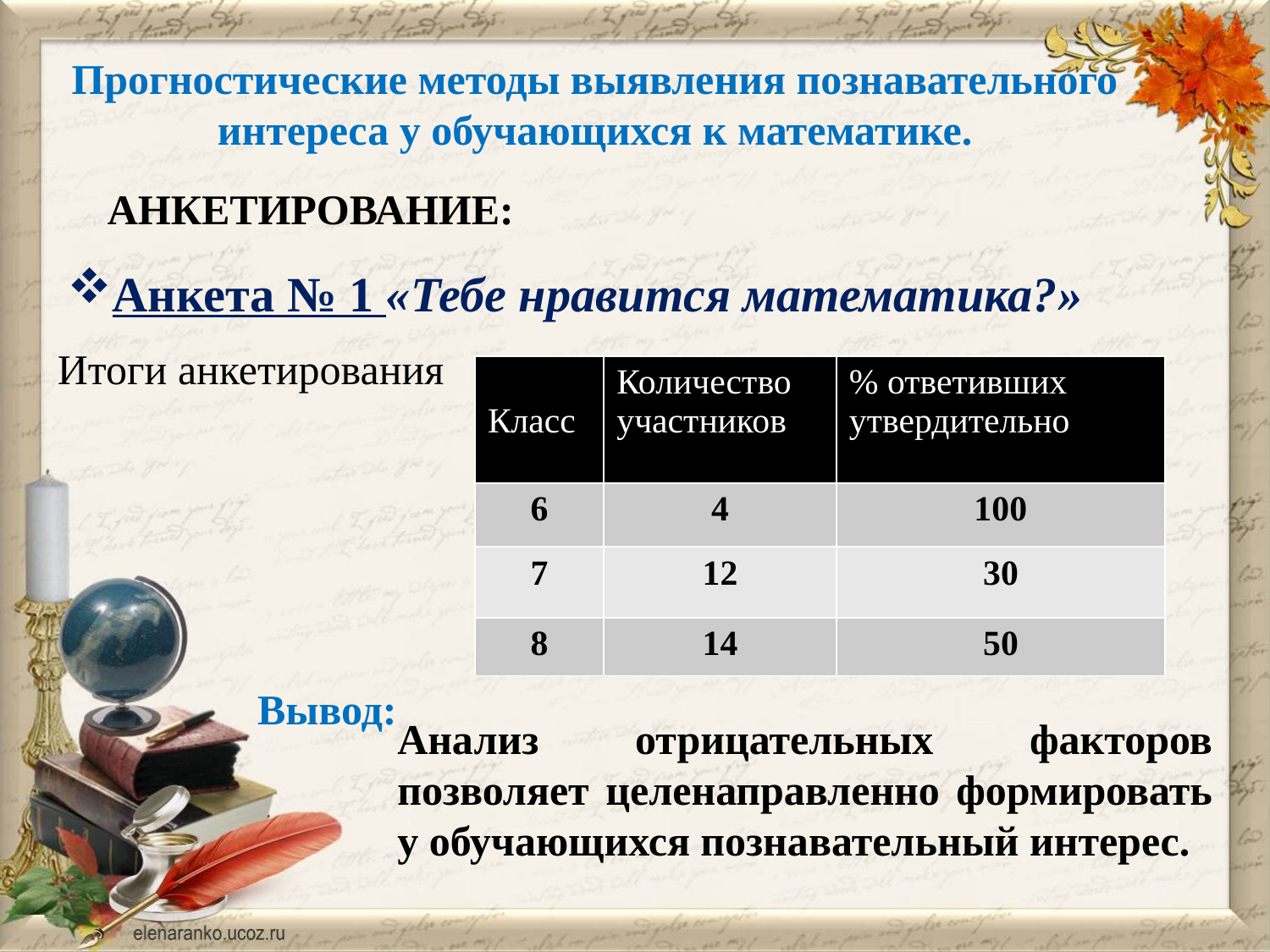

Прогностические методы выявления познавательного интереса у обучающихся к математике.
АНКЕТИРОВАНИЕ:
Анкета № 1 «Тебе нравится математика?»
Итоги анкетирования
| Класс | Количество участников | % ответивших утвердительно |
| --- | --- | --- |
| 6 | 4 | 100 |
| 7 | 12 | 30 |
| 8 | 14 | 50 |
Вывод:
Анализ отрицательных факторов позволяет целенаправленно формировать у обучающихся познавательный интерес.